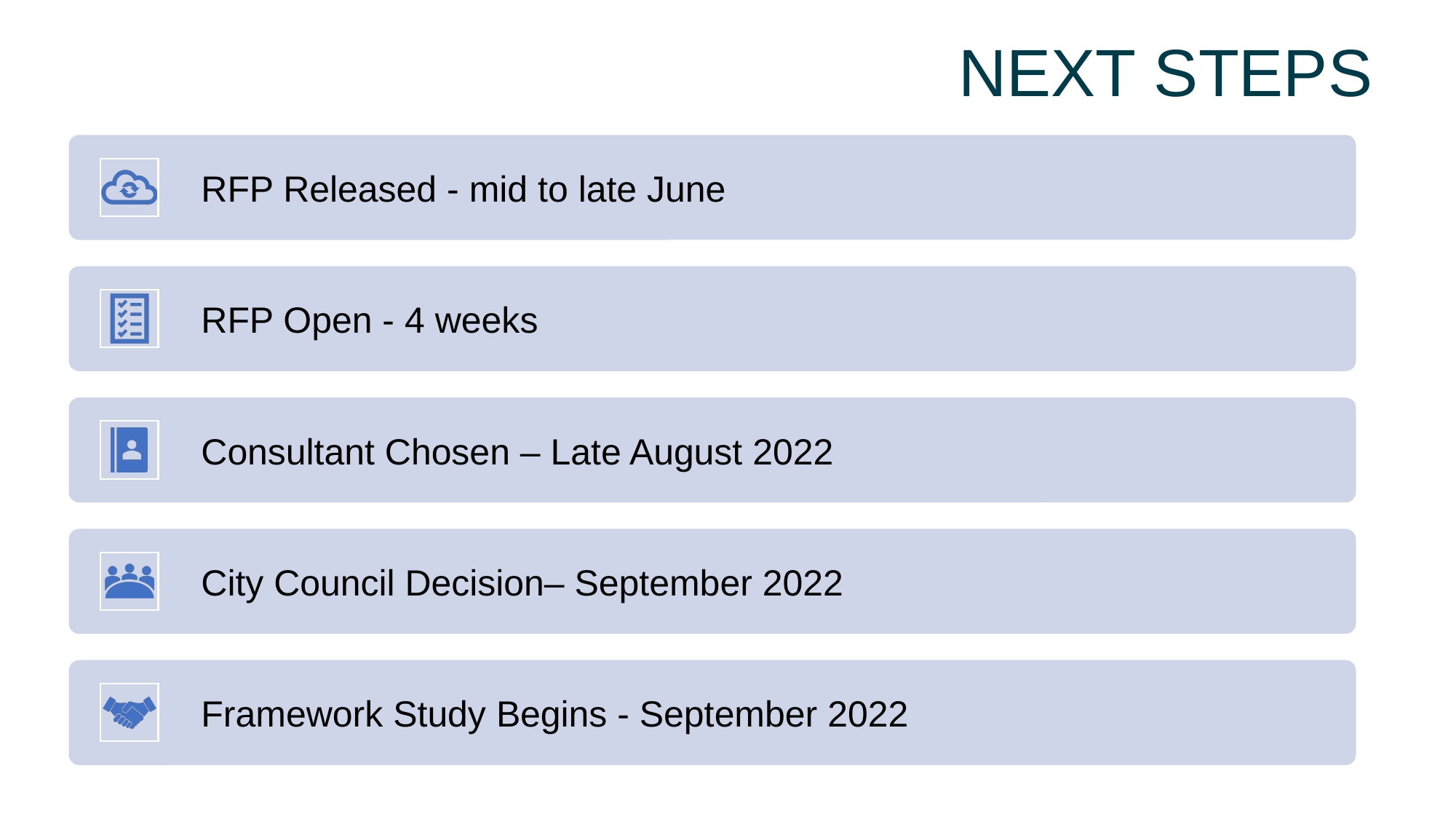

NEXT STEPS
RFP Released - mid to late June
RFP Open - 4 weeks
Consultant Chosen – Late August 2022
City Council Decision– September 2022
Framework Study Begins - September 2022
TIMELINE